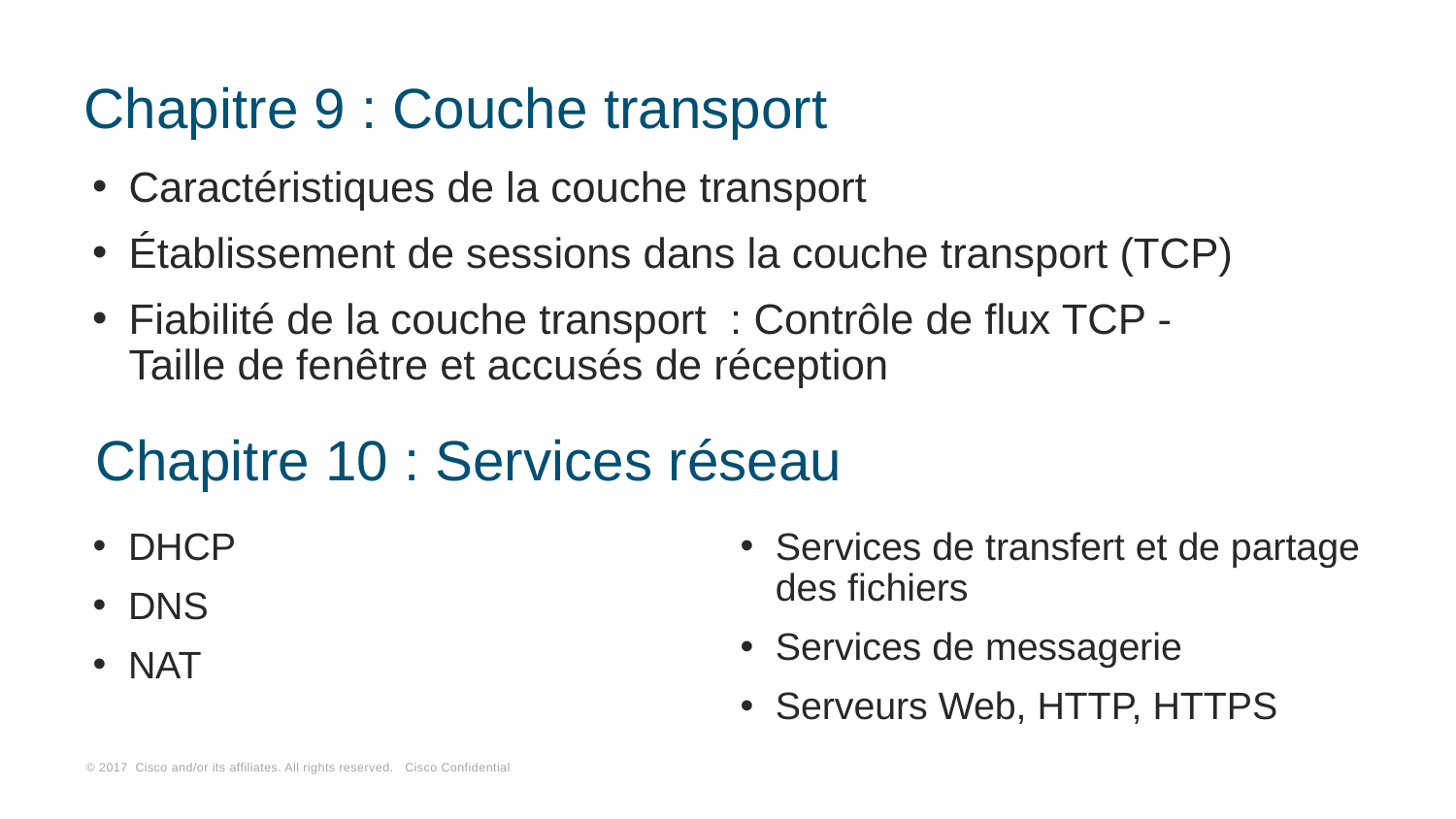

# Chapitre 9 : Couche transport
Caractéristiques de la couche transport
Établissement de sessions dans la couche transport (TCP)
Fiabilité de la couche transport  : Contrôle de flux TCP - Taille de fenêtre et accusés de réception
Chapitre 10 : Services réseau
DHCP
DNS
NAT
Services de transfert et de partage des fichiers
Services de messagerie
Serveurs Web, HTTP, HTTPS